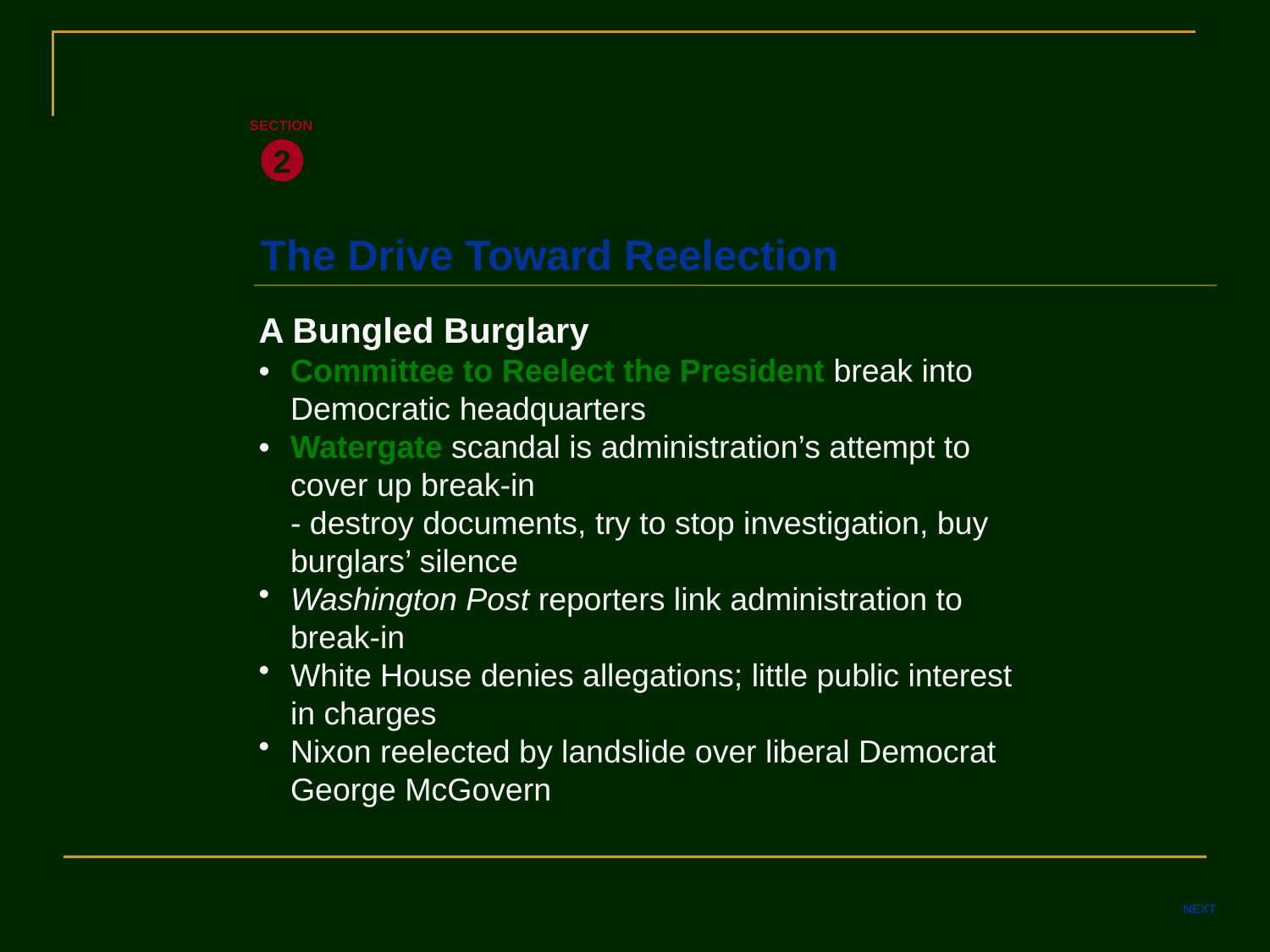

SECTION
2
The Drive Toward Reelection

A Bungled Burglary
•	Committee to Reelect the President break into Democratic headquarters
•	Watergate scandal is administration’s attempt to cover up break-in
	- destroy documents, try to stop investigation, buy burglars’ silence
Washington Post reporters link administration to break-in
White House denies allegations; little public interest in charges
Nixon reelected by landslide over liberal Democrat George McGovern
NEXT